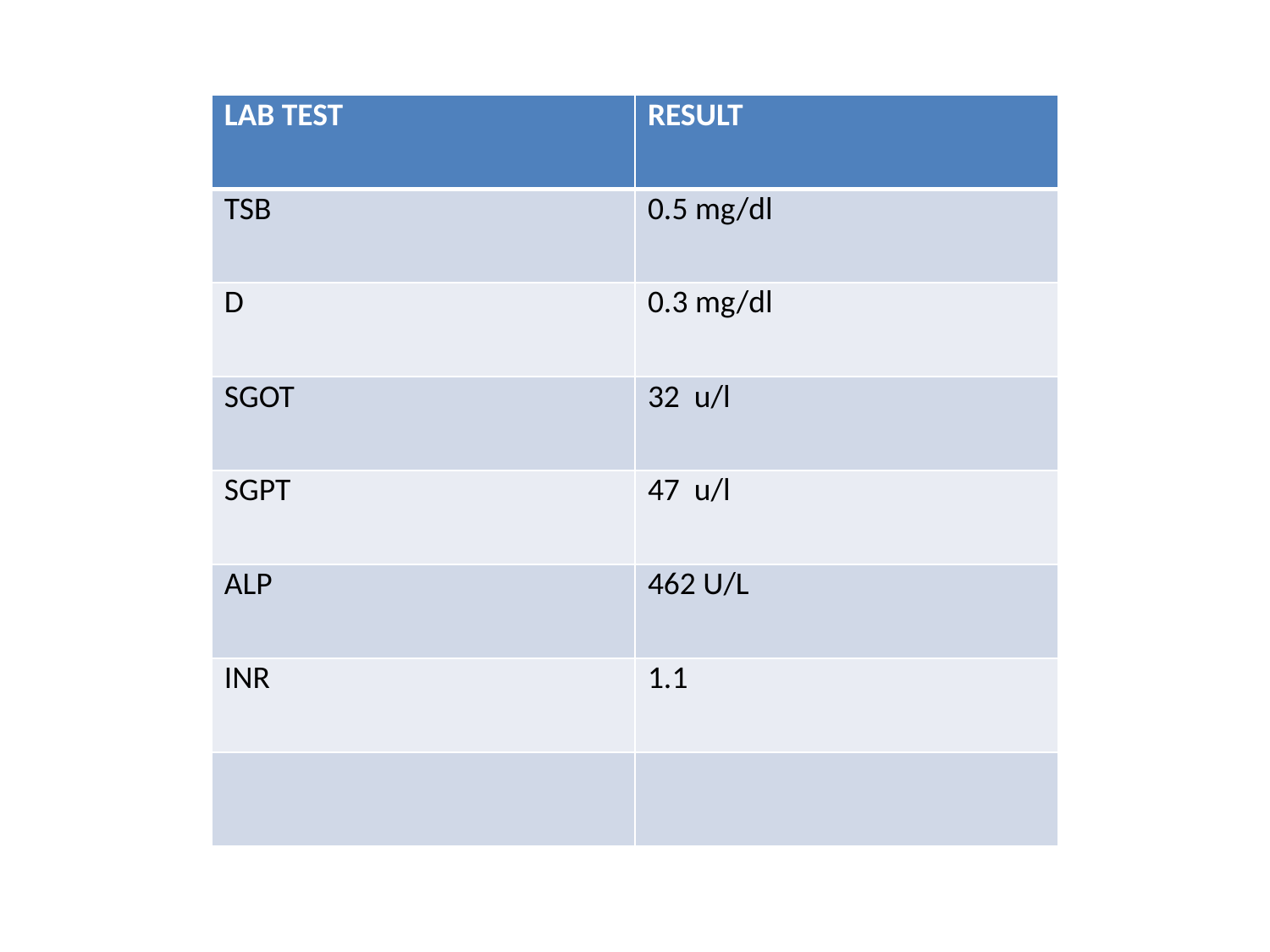

| LAB TEST | RESULT |
| --- | --- |
| TSB | 0.5 mg/dl |
| D | 0.3 mg/dl |
| SGOT | 32 u/l |
| SGPT | 47 u/l |
| ALP | 462 U/L |
| INR | 1.1 |
|  |  |